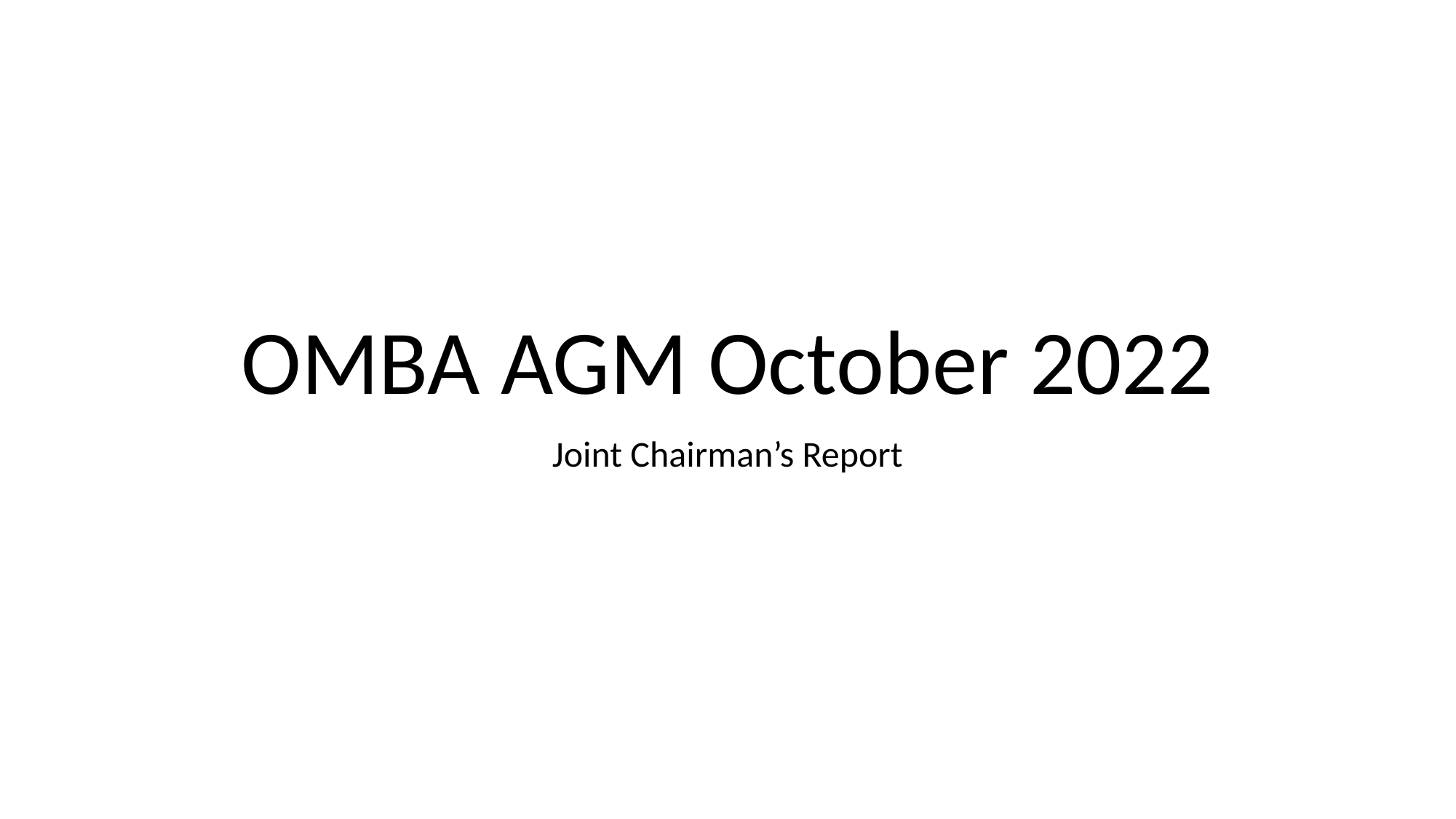

# OMBA AGM October 2022
Joint Chairman’s Report